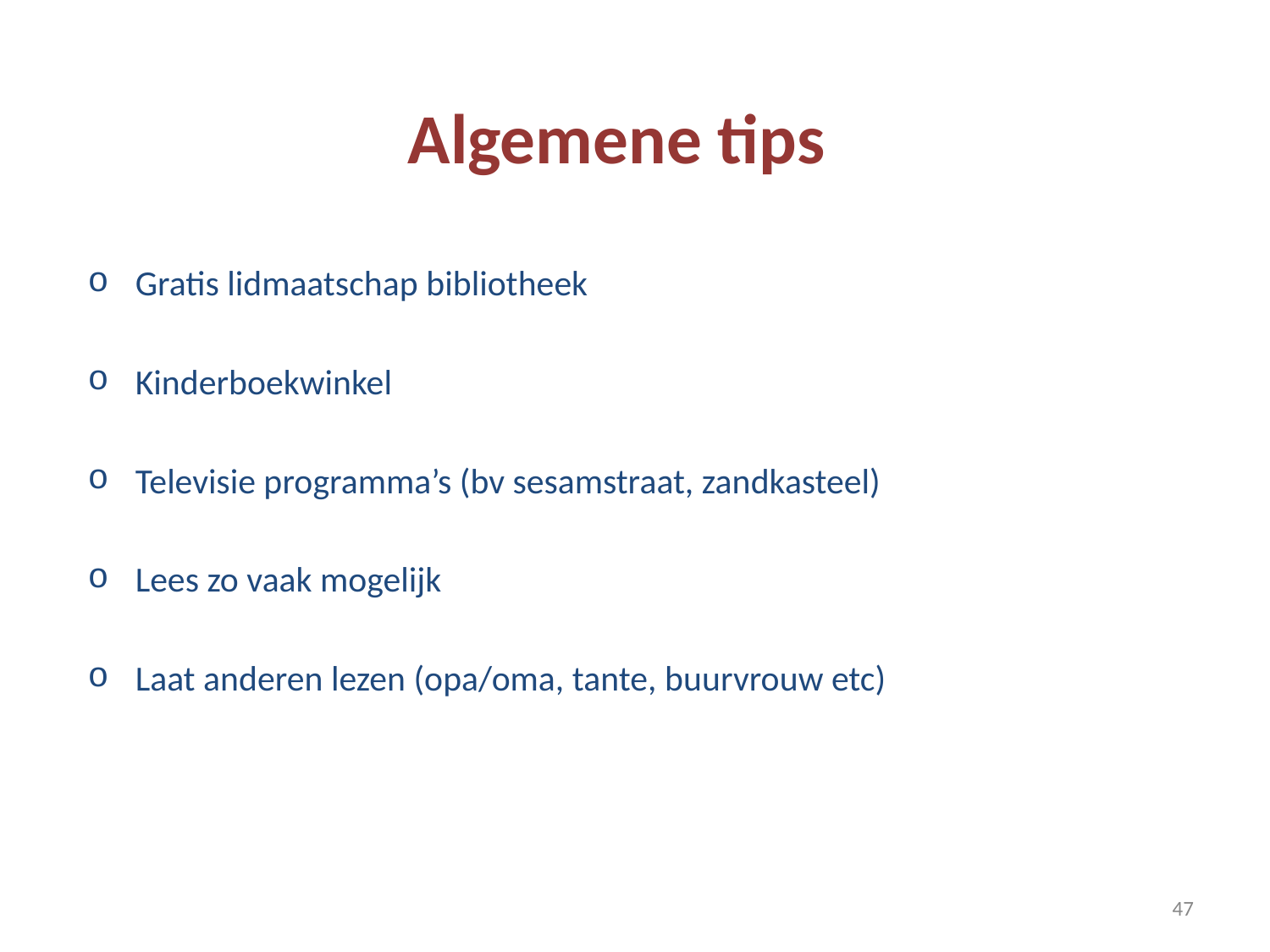

# Algemene tips
Gratis lidmaatschap bibliotheek

Kinderboekwinkel

Televisie programma’s (bv sesamstraat, zandkasteel)

Lees zo vaak mogelijk

Laat anderen lezen (opa/oma, tante, buurvrouw etc)

47